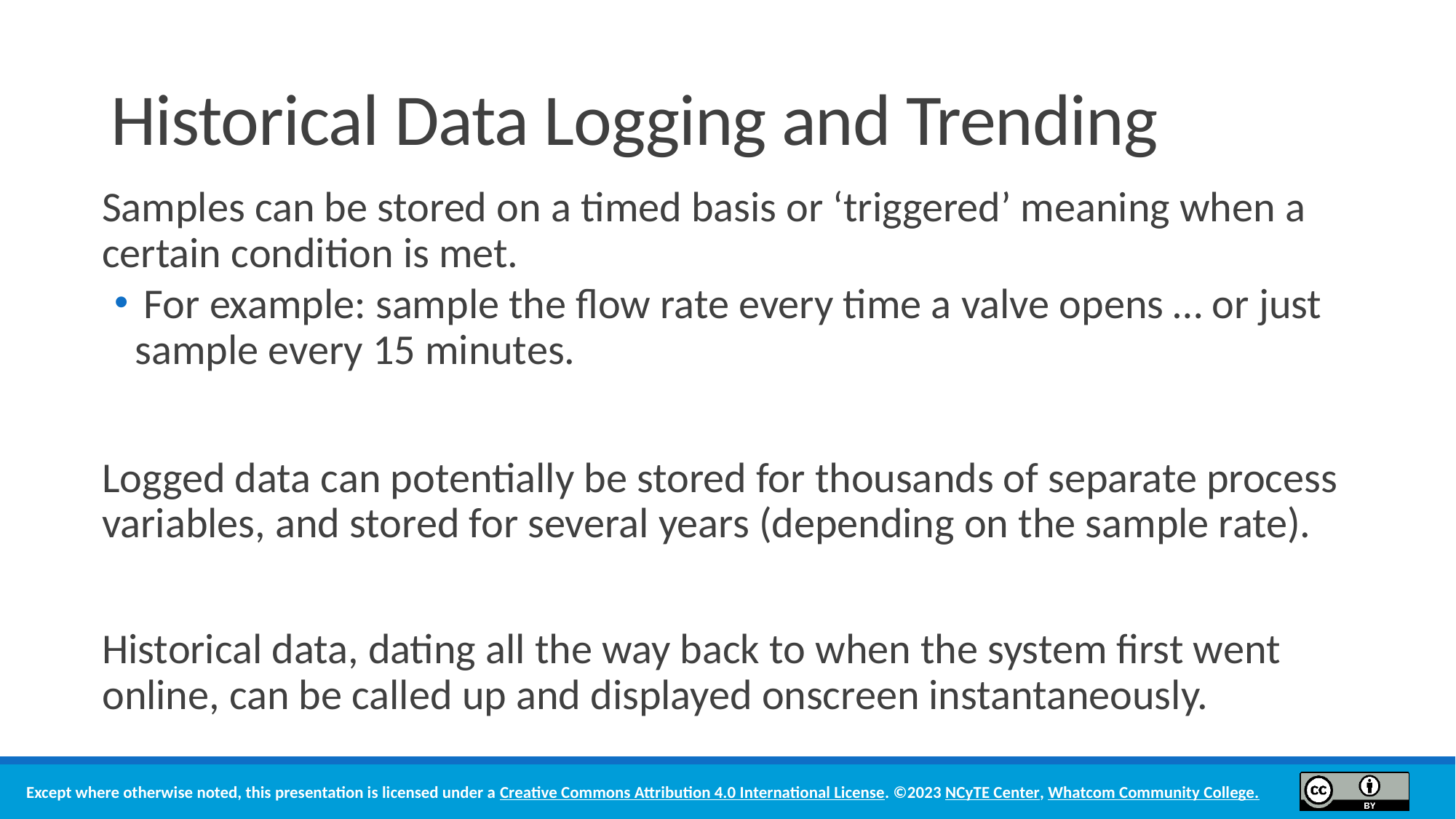

# Historical Data Logging and Trending

Samples can be stored on a timed basis or ‘triggered’ meaning when a certain condition is met.
 For example: sample the flow rate every time a valve opens … or just sample every 15 minutes.

Logged data can potentially be stored for thousands of separate process variables, and stored for several years (depending on the sample rate).

Historical data, dating all the way back to when the system first went online, can be called up and displayed onscreen instantaneously.